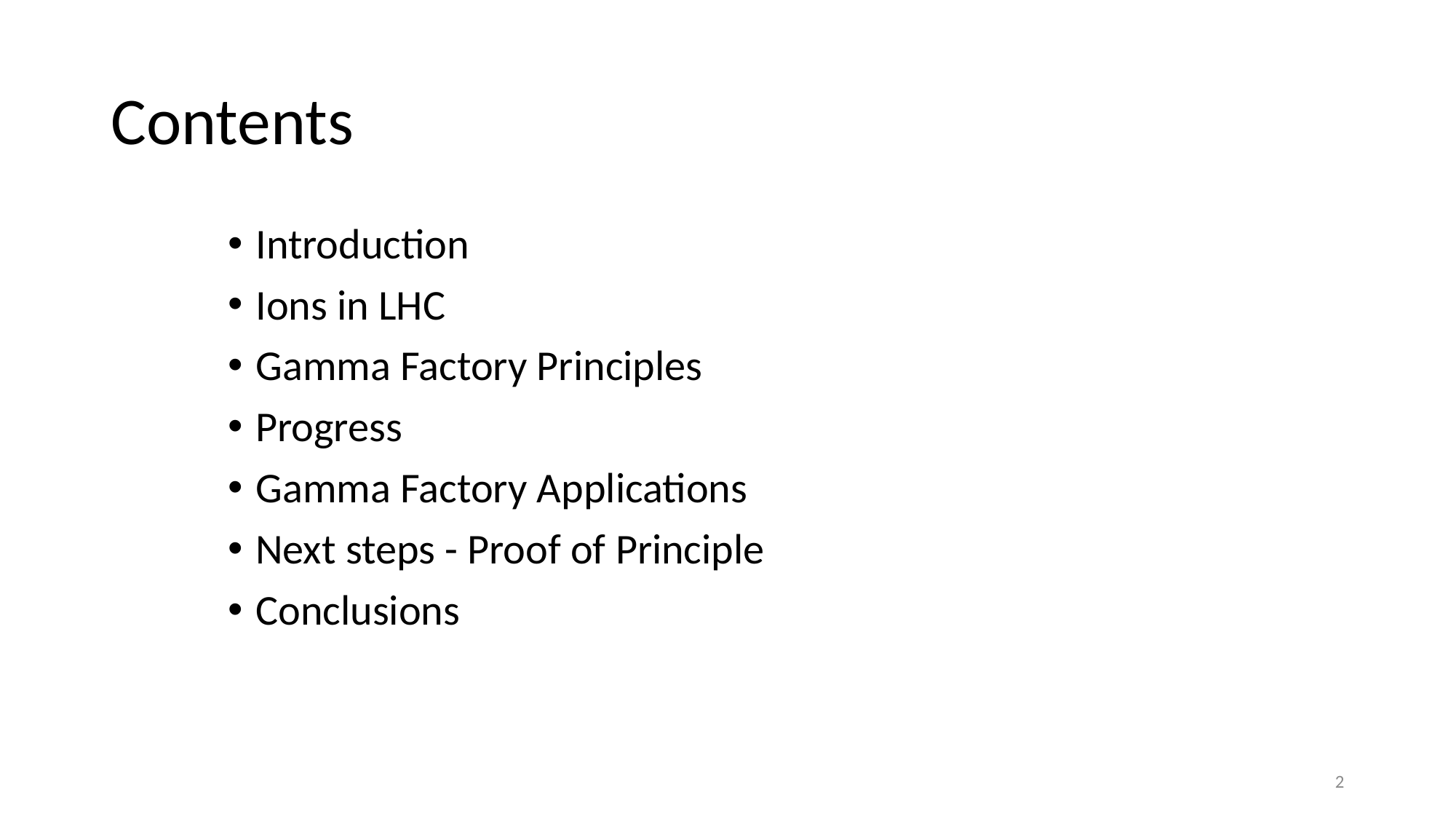

# Contents
Introduction
Ions in LHC
Gamma Factory Principles
Progress
Gamma Factory Applications
Next steps - Proof of Principle
Conclusions

2